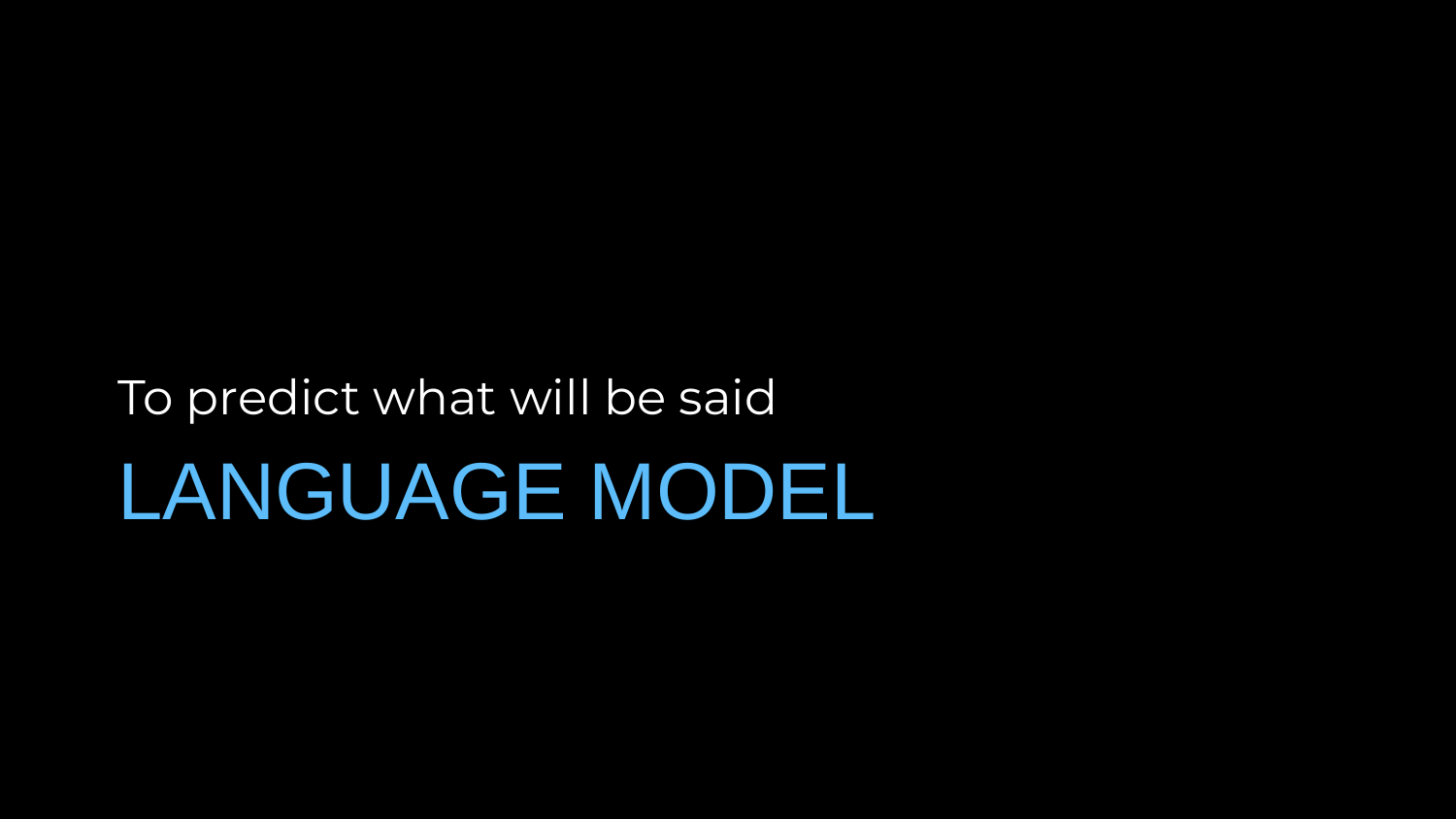

To predict what will be said
# Language model